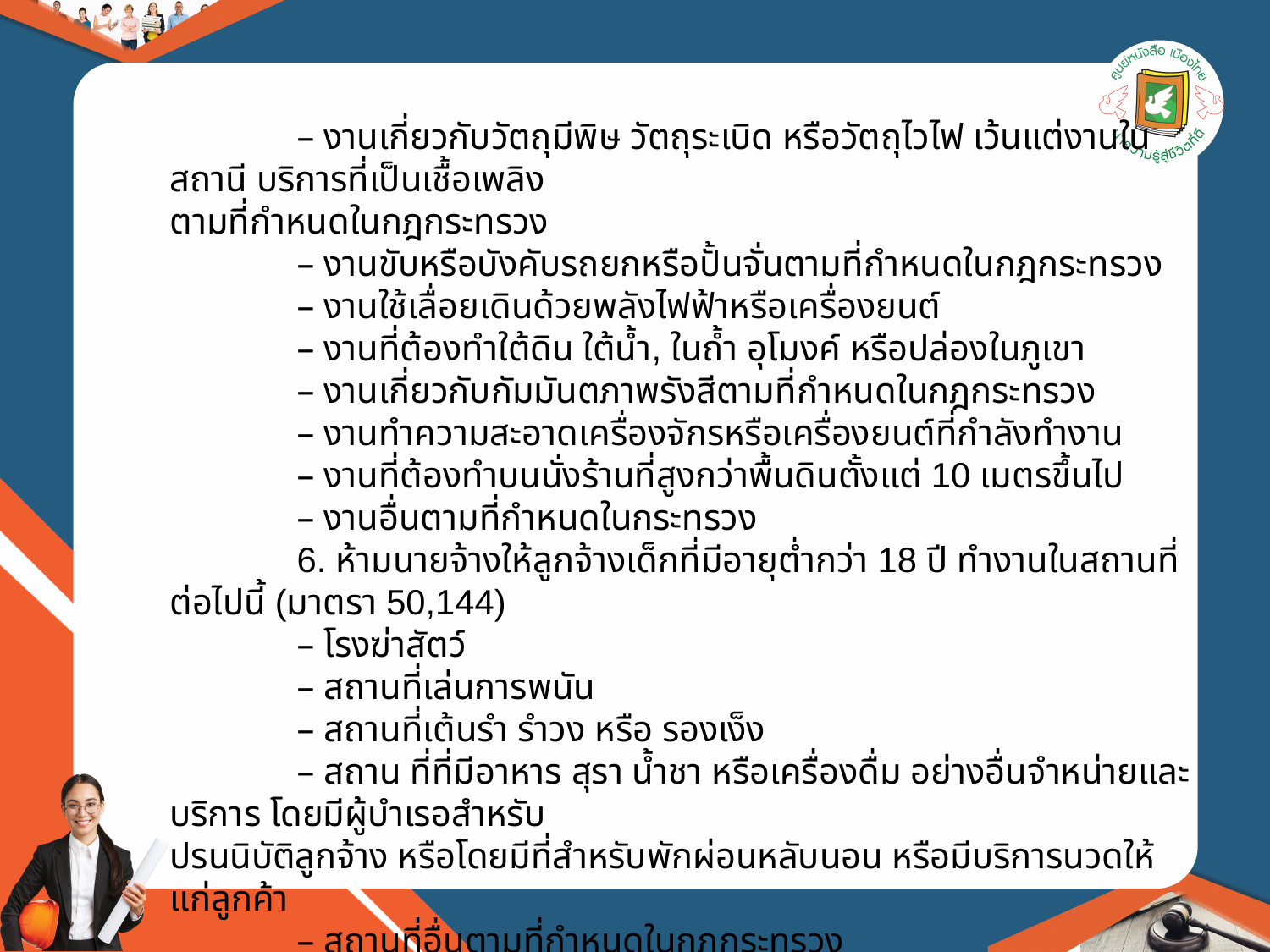

– งานเกี่ยวกับวัตถุมีพิษ วัตถุระเบิด หรือวัตถุไวไฟ เว้นแต่งานในสถานี บริการที่เป็นเชื้อเพลิง
ตามที่กำหนดในกฎกระทรวง
	– งานขับหรือบังคับรถยกหรือปั้นจั่นตามที่กำหนดในกฎกระทรวง
	– งานใช้เลื่อยเดินด้วยพลังไฟฟ้าหรือเครื่องยนต์
	– งานที่ต้องทำใต้ดิน ใต้น้ำ, ในถ้ำ อุโมงค์ หรือปล่องในภูเขา
	– งานเกี่ยวกับกัมมันตภาพรังสีตามที่กำหนดในกฎกระทรวง
	– งานทำความสะอาดเครื่องจักรหรือเครื่องยนต์ที่กำลังทำงาน
	– งานที่ต้องทำบนนั่งร้านที่สูงกว่าพื้นดินตั้งแต่ 10 เมตรขึ้นไป
	– งานอื่นตามที่กำหนดในกระทรวง
	6. ห้ามนายจ้างให้ลูกจ้างเด็กที่มีอายุต่ำกว่า 18 ปี ทำงานในสถานที่ต่อไปนี้ (มาตรา 50,144)
	– โรงฆ่าสัตว์
	– สถานที่เล่นการพนัน
	– สถานที่เต้นรำ รำวง หรือ รองเง็ง
	– สถาน ที่ที่มีอาหาร สุรา น้ำชา หรือเครื่องดื่ม อย่างอื่นจำหน่ายและบริการ โดยมีผู้บำเรอสำหรับ
ปรนนิบัติลูกจ้าง หรือโดยมีที่สำหรับพักผ่อนหลับนอน หรือมีบริการนวดให้แก่ลูกค้า
	– สถานที่อื่นตามที่กำหนดในกฎกระทรวง